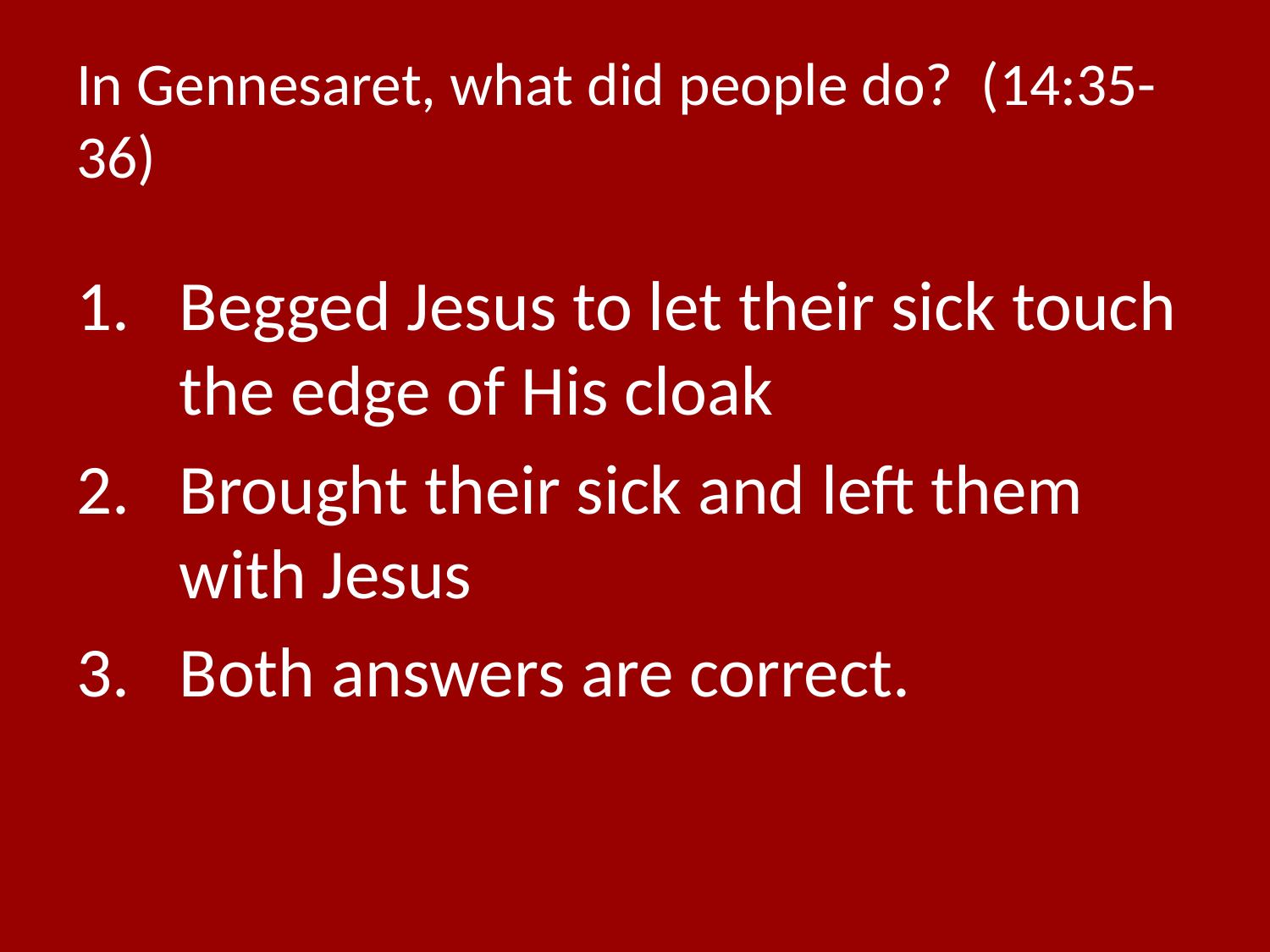

# In Gennesaret, what did people do?  (14:35-36)
Begged Jesus to let their sick touch the edge of His cloak
Brought their sick and left them with Jesus
Both answers are correct.